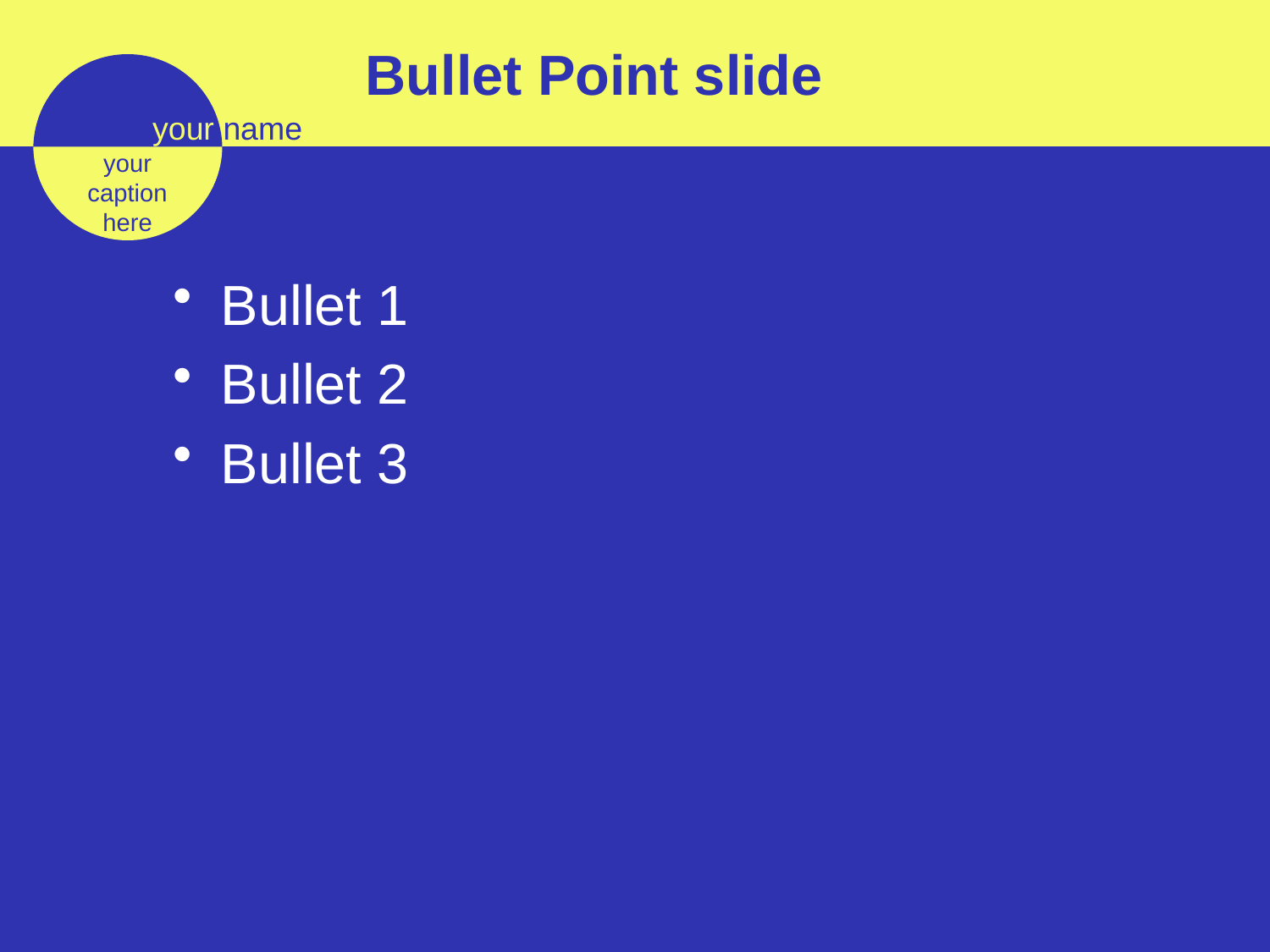

# Bullet Point slide
Bullet 1
Bullet 2
Bullet 3